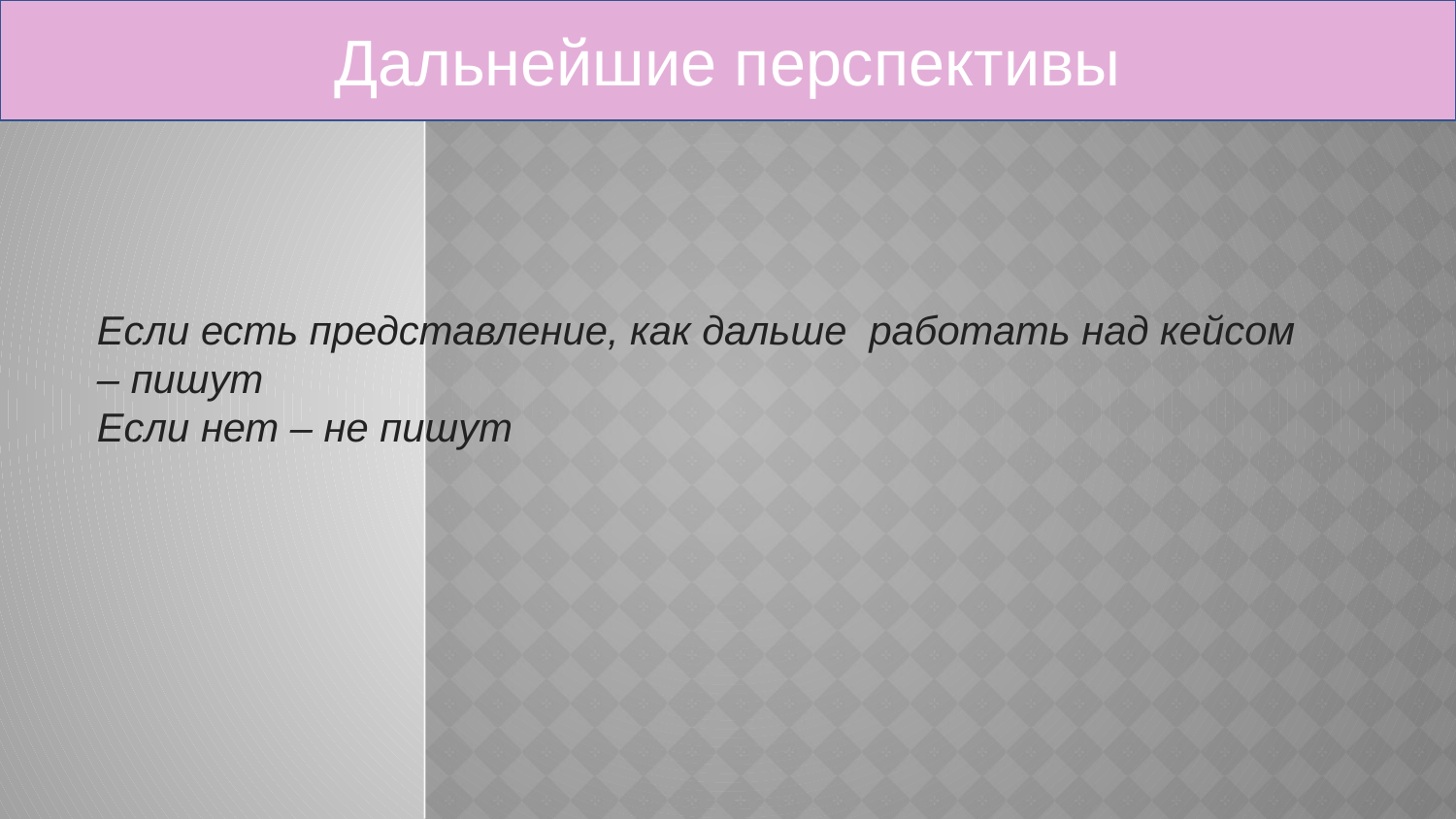

Дальнейшие перспективы

Если есть представление, как дальше  работать над кейсом – пишут
Если нет – не пишут